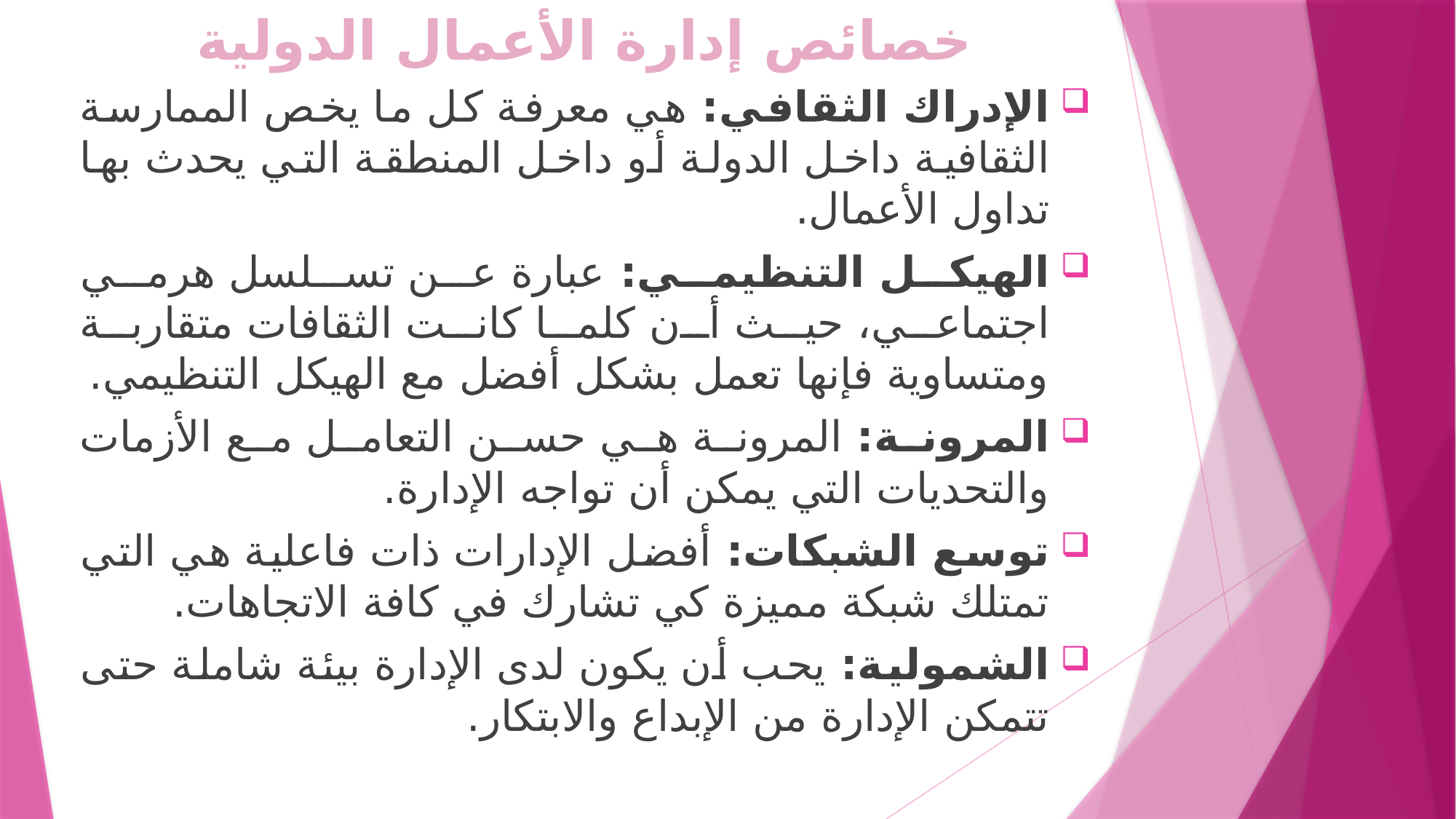

# خصائص إدارة الأعمال الدولية
الإدراك الثقافي: هي معرفة كل ما يخص الممارسة الثقافية داخل الدولة أو داخل المنطقة التي يحدث بها تداول الأعمال.
الهيكل التنظيمي: عبارة عن تسلسل هرمي اجتماعي، حيث أن كلما كانت الثقافات متقاربة ومتساوية فإنها تعمل بشكل أفضل مع الهيكل التنظيمي.
المرونة: المرونة هي حسن التعامل مع الأزمات والتحديات التي يمكن أن تواجه الإدارة.
توسع الشبكات: أفضل الإدارات ذات فاعلية هي التي تمتلك شبكة مميزة كي تشارك في كافة الاتجاهات.
الشمولية: يحب أن يكون لدى الإدارة بيئة شاملة حتى تتمكن الإدارة من الإبداع والابتكار.